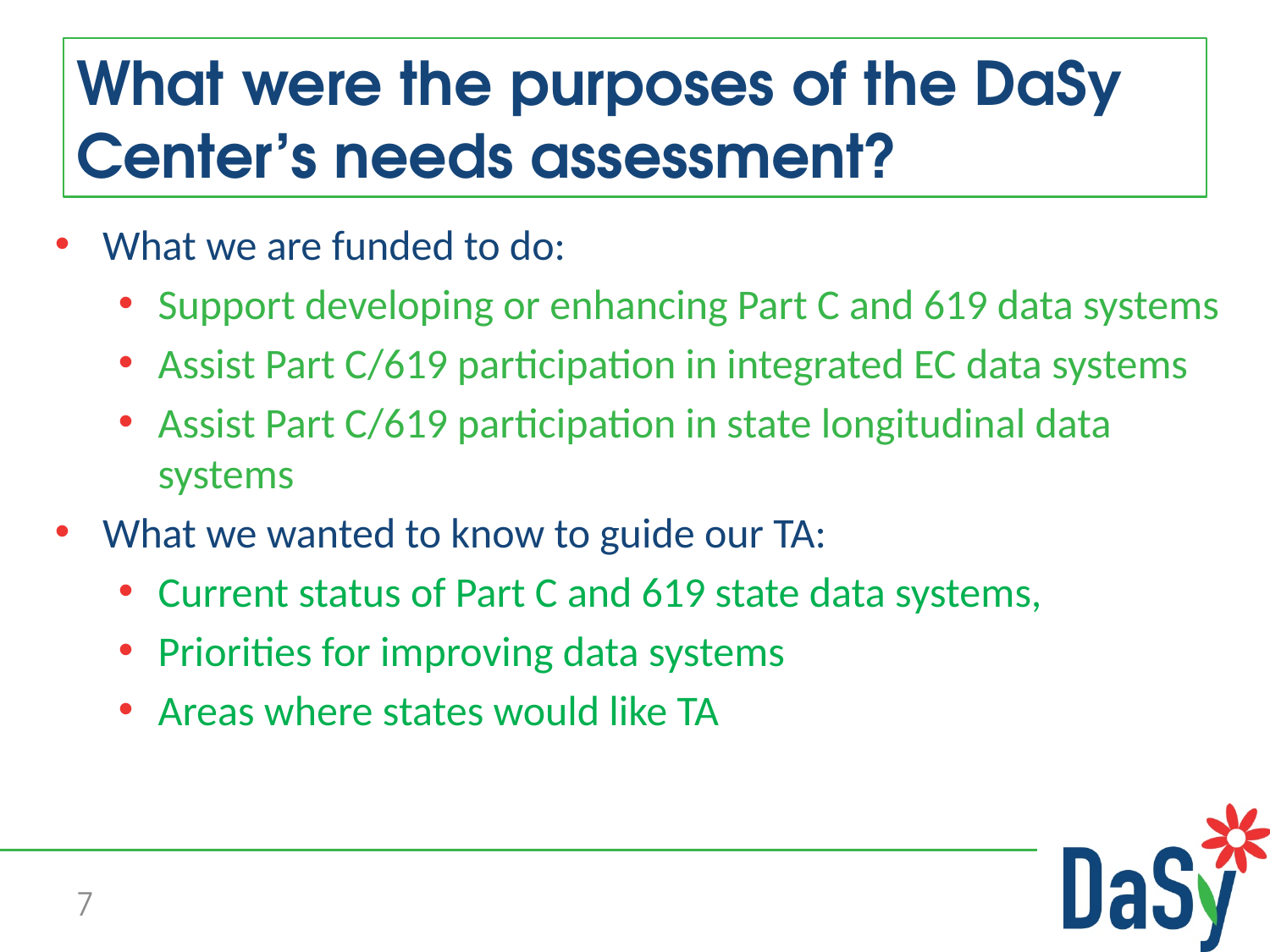

# What were the purposes of the DaSy Center’s needs assessment?
What we are funded to do:
Support developing or enhancing Part C and 619 data systems
Assist Part C/619 participation in integrated EC data systems
Assist Part C/619 participation in state longitudinal data systems
What we wanted to know to guide our TA:
Current status of Part C and 619 state data systems,
Priorities for improving data systems
Areas where states would like TA
7